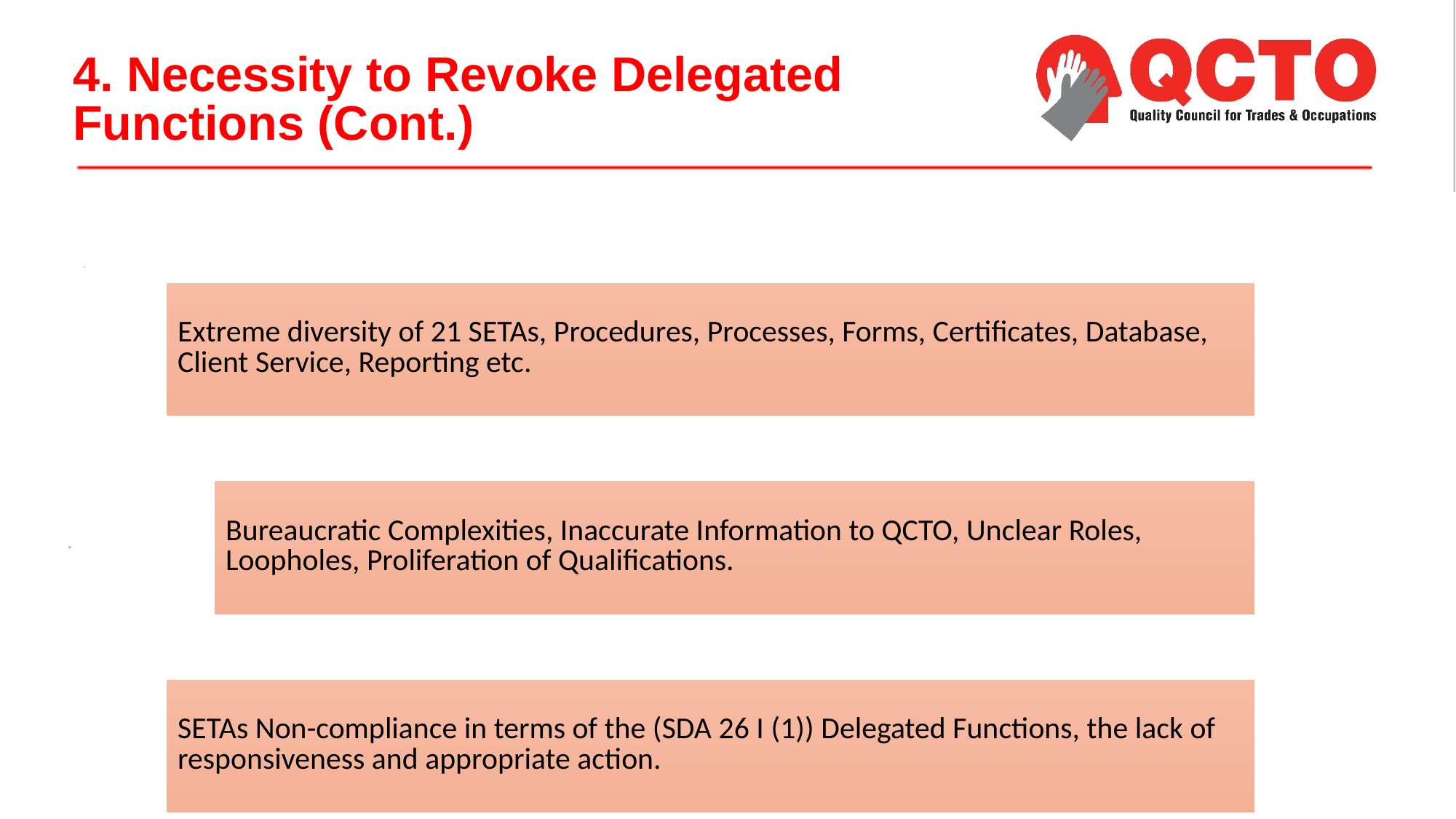

# 4. Necessity to Revoke Delegated Functions (Cont.)
Extreme diversity of 21 SETAs, Procedures, Processes, Forms, Certificates, Database, Client Service, Reporting etc.
Bureaucratic Complexities, Inaccurate Information to QCTO, Unclear Roles, Loopholes, Proliferation of Qualifications.
SETAs Non-compliance in terms of the (SDA 26 I (1)) Delegated Functions, the lack of responsiveness and appropriate action.